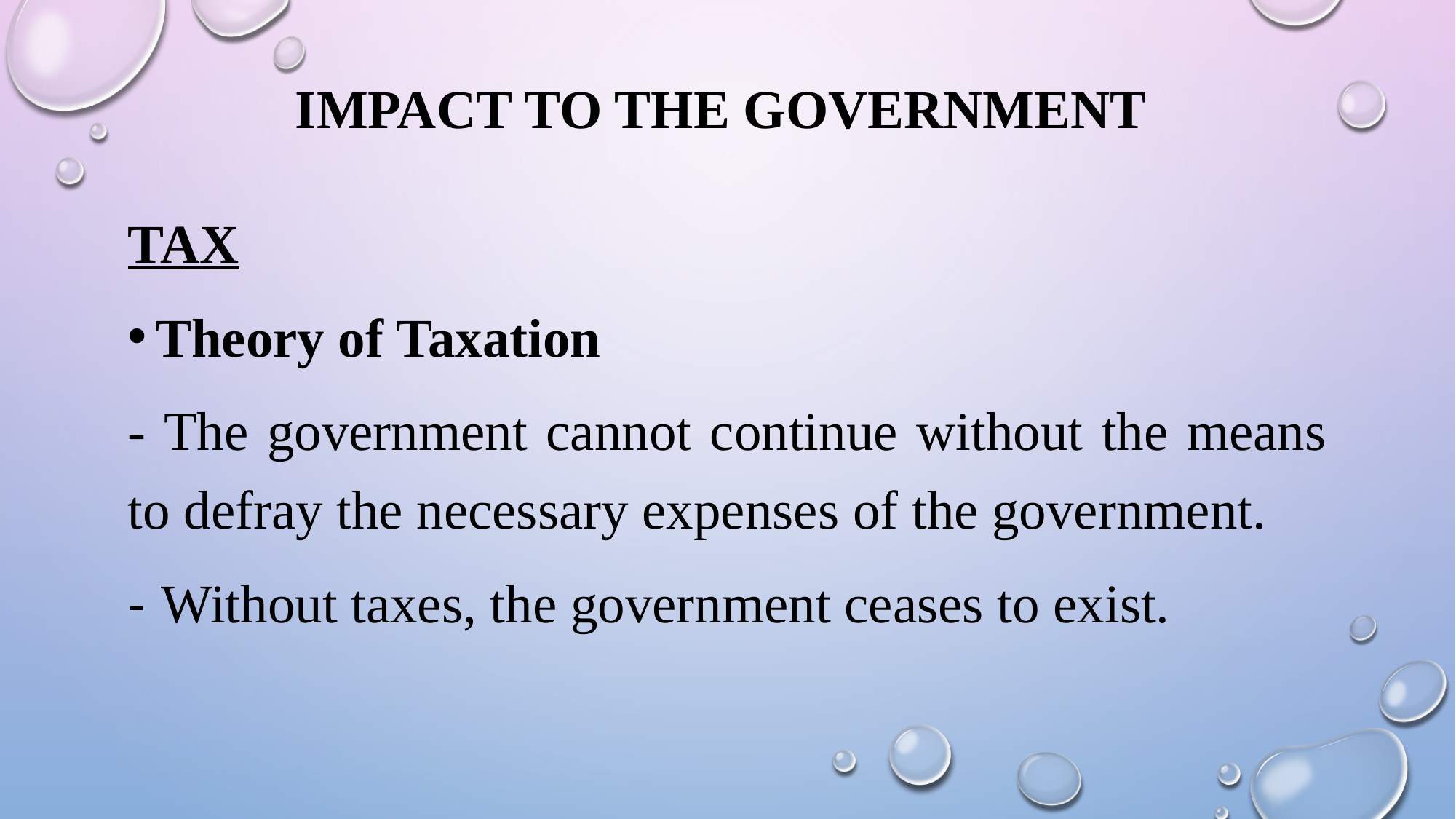

# IMPACT TO THE GOVERNMENT
TAX
Theory of Taxation
- The government cannot continue without the means to defray the necessary expenses of the government.
- Without taxes, the government ceases to exist.